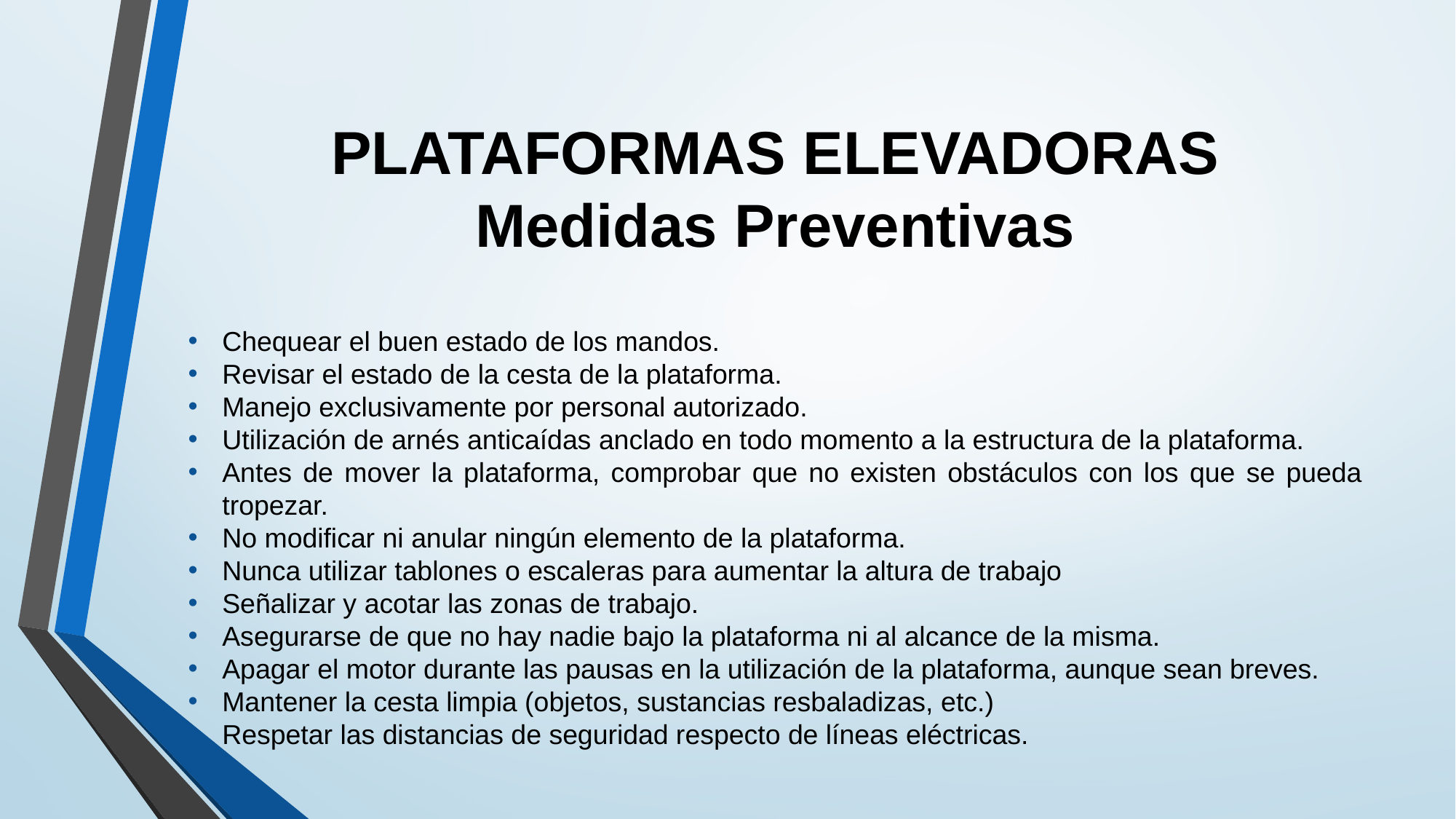

# PLATAFORMAS ELEVADORAS Medidas Preventivas
Chequear el buen estado de los mandos.
Revisar el estado de la cesta de la plataforma.
Manejo exclusivamente por personal autorizado.
Utilización de arnés anticaídas anclado en todo momento a la estructura de la plataforma.
Antes de mover la plataforma, comprobar que no existen obstáculos con los que se pueda tropezar.
No modificar ni anular ningún elemento de la plataforma.
Nunca utilizar tablones o escaleras para aumentar la altura de trabajo
Señalizar y acotar las zonas de trabajo.
Asegurarse de que no hay nadie bajo la plataforma ni al alcance de la misma.
Apagar el motor durante las pausas en la utilización de la plataforma, aunque sean breves.
Mantener la cesta limpia (objetos, sustancias resbaladizas, etc.)
Respetar las distancias de seguridad respecto de líneas eléctricas.